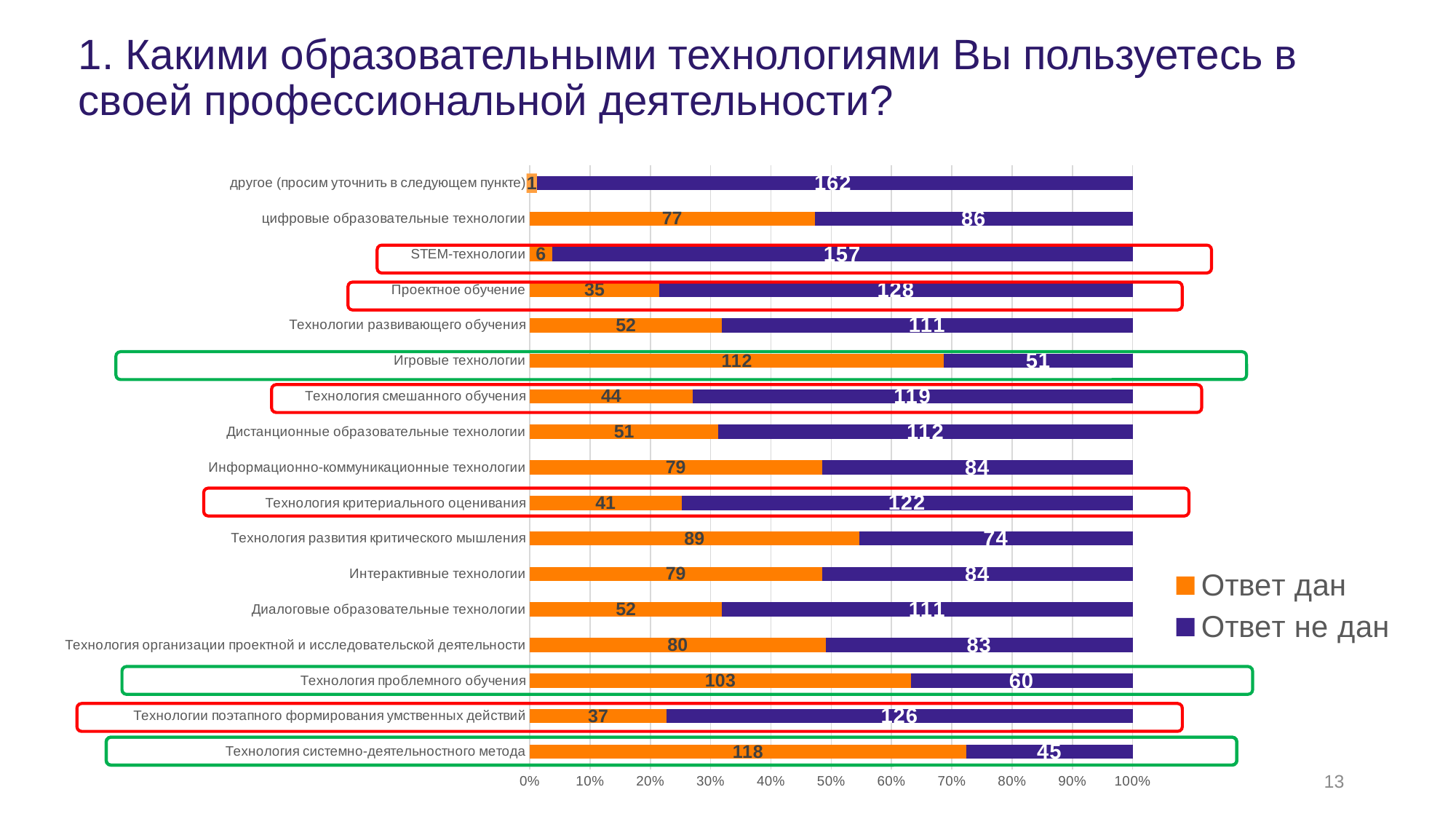

# 1. Какими образовательными технологиями Вы пользуетесь в своей профессиональной деятельности?

### Chart

| Category | Ответ дан | Ответ не дан |
|---|---|---|
| Технология системно-деятельностного метода | 118.0 | 45.0 |
| Технологии поэтапного формирования умственных действий | 37.0 | 126.0 |
| Технология проблемного обучения | 103.0 | 60.0 |
|  Технология организации проектной и исследовательской деятельности | 80.0 | 83.0 |
|  Диалоговые образовательные технологии | 52.0 | 111.0 |
| Интерактивные технологии | 79.0 | 84.0 |
| Технология развития критического мышления | 89.0 | 74.0 |
|  Технология критериального оценивания | 41.0 | 122.0 |
| Информационно-коммуникационные технологии | 79.0 | 84.0 |
|  Дистанционные образовательные технологии | 51.0 | 112.0 |
|  Технология смешанного обучения | 44.0 | 119.0 |
|  Игровые технологии | 112.0 | 51.0 |
|  Технологии развивающего обучения | 52.0 | 111.0 |
| Проектное обучение | 35.0 | 128.0 |
|  STEM-технологии | 6.0 | 157.0 |
|  цифровые образовательные технологии | 77.0 | 86.0 |
| другое (просим уточнить в следующем пункте) | 1.0 | 162.0 |

13